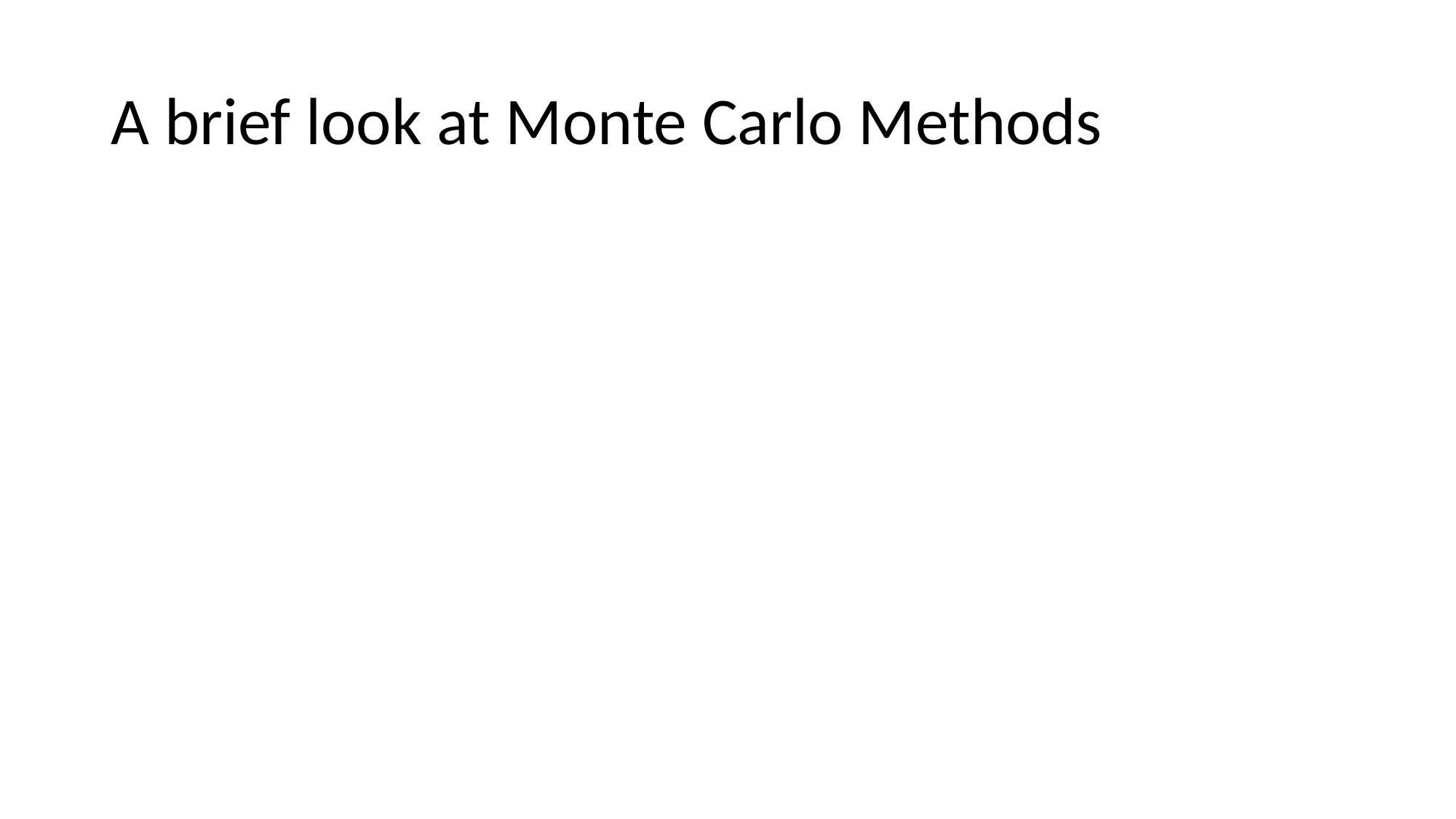

# A brief look at Monte Carlo Methods